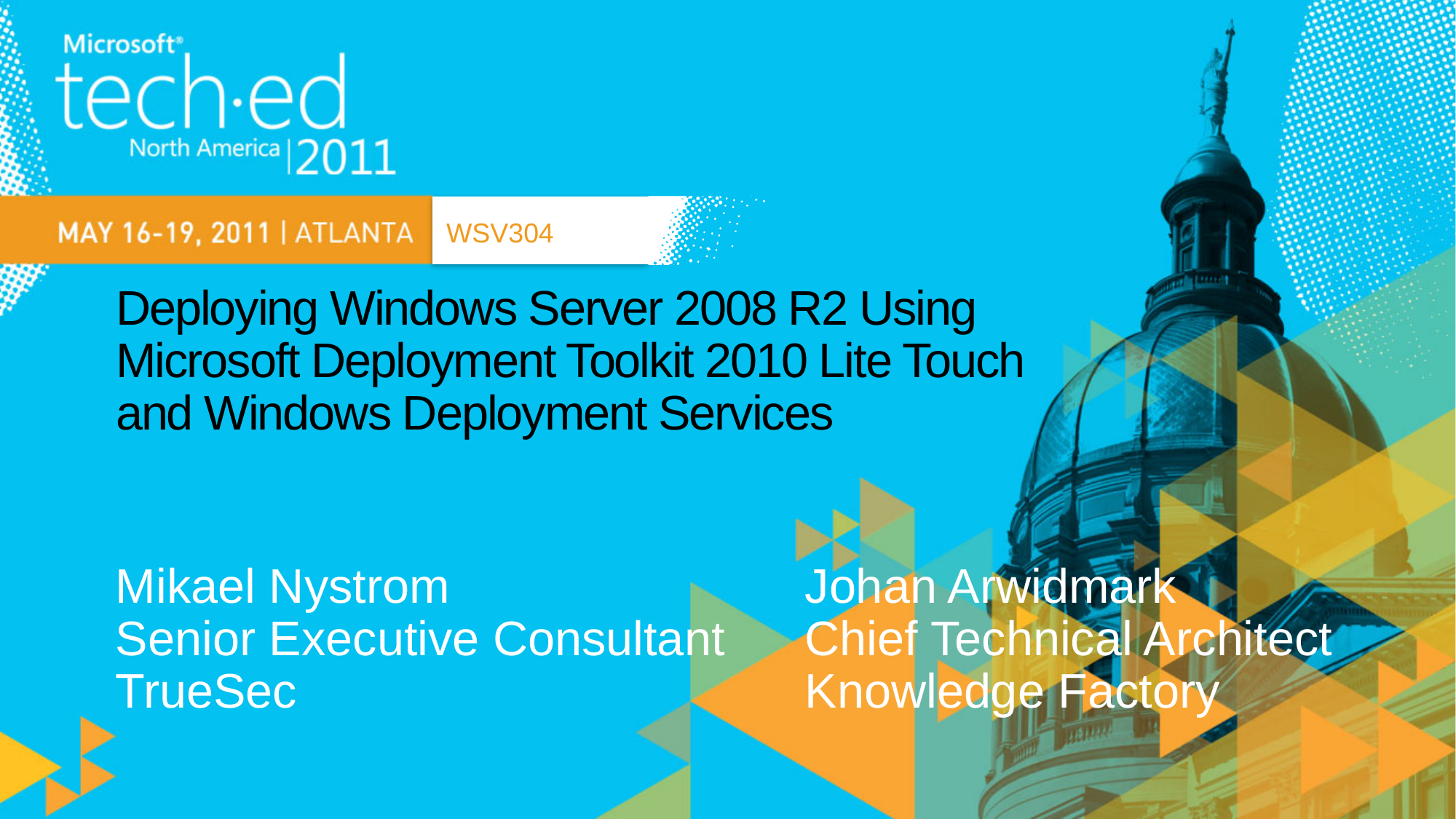

WSV304
# Deploying Windows Server 2008 R2 Using Microsoft Deployment Toolkit 2010 Lite Touch and Windows Deployment Services
Mikael Nystrom
Senior Executive Consultant
TrueSec
Johan Arwidmark
Chief Technical Architect
Knowledge Factory